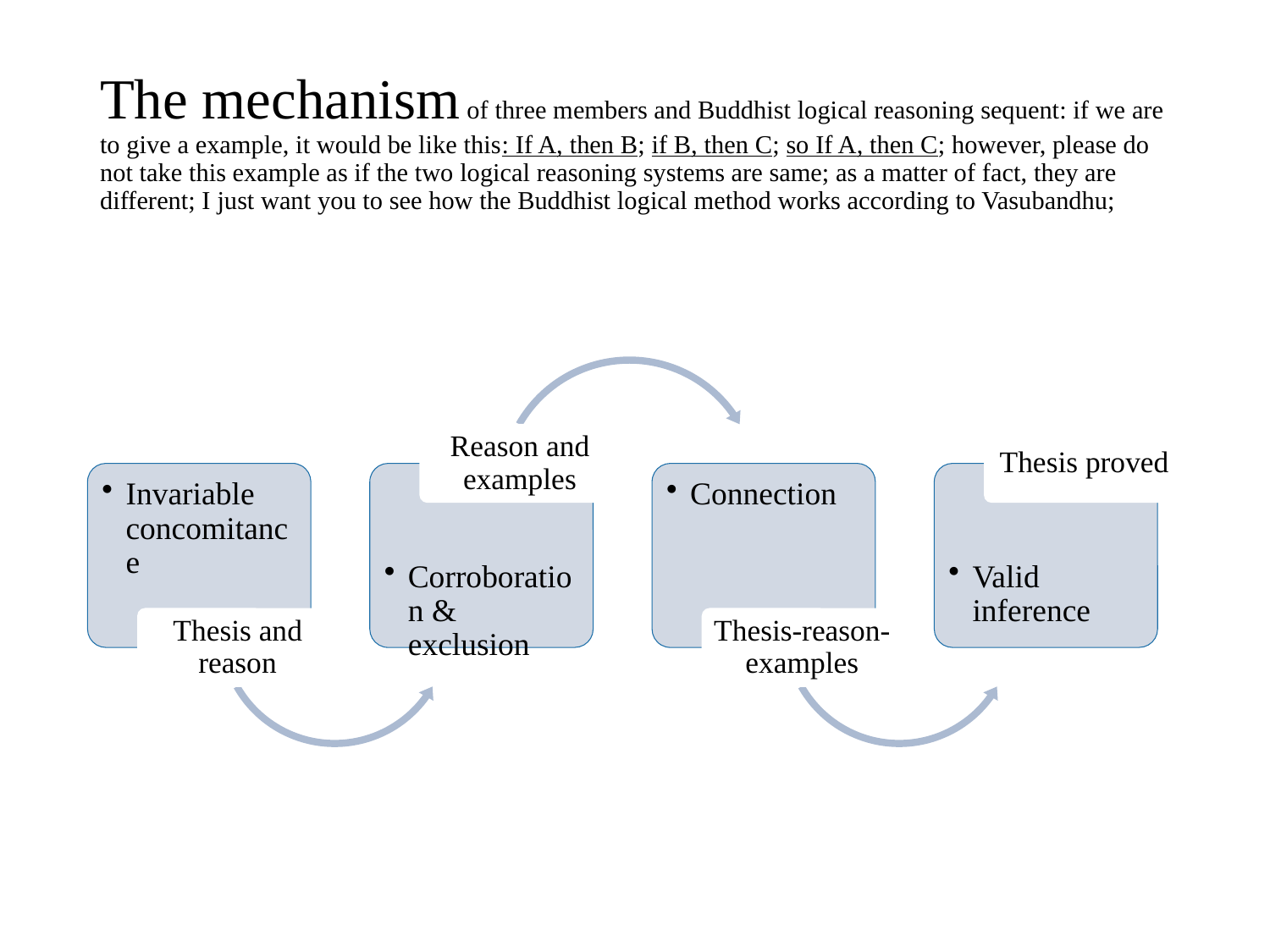

# The mechanism of three members and Buddhist logical reasoning sequent: if we are to give a example, it would be like this: If A, then B; if B, then C; so If A, then C; however, please do not take this example as if the two logical reasoning systems are same; as a matter of fact, they are different; I just want you to see how the Buddhist logical method works according to Vasubandhu;
Invariable concomitance
Thesis and reason

Corroboration & exclusion
Reason and examples
Connection
Thesis-reason-examples

Valid inference
Thesis proved